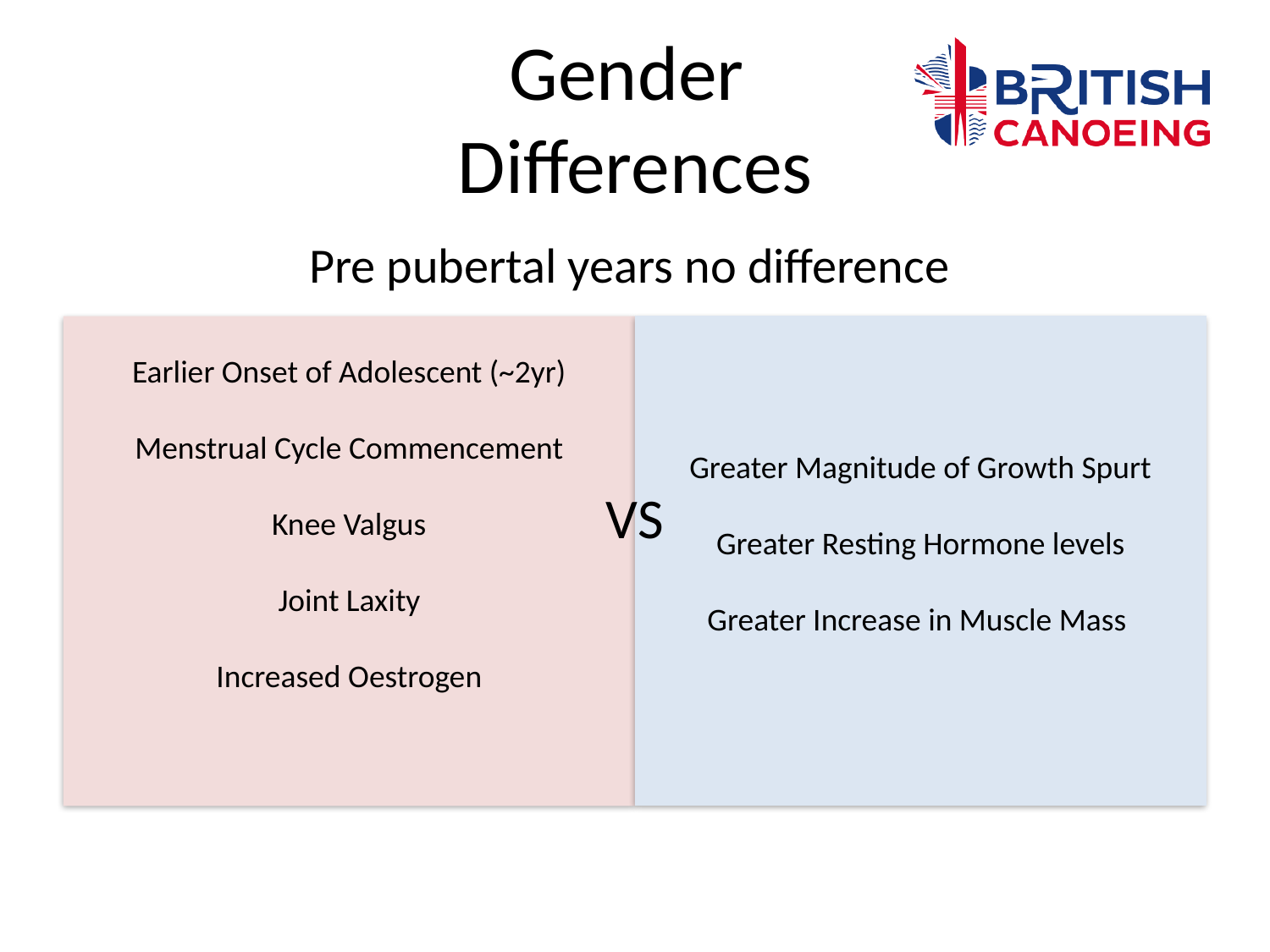

# Gender Differences
Pre pubertal years no difference
Greater Magnitude of Growth Spurt

Greater Resting Hormone levels

Greater Increase in Muscle Mass

Earlier Onset of Adolescent (~2yr)

Menstrual Cycle Commencement

Knee Valgus

Joint Laxity

Increased Oestrogen

VS